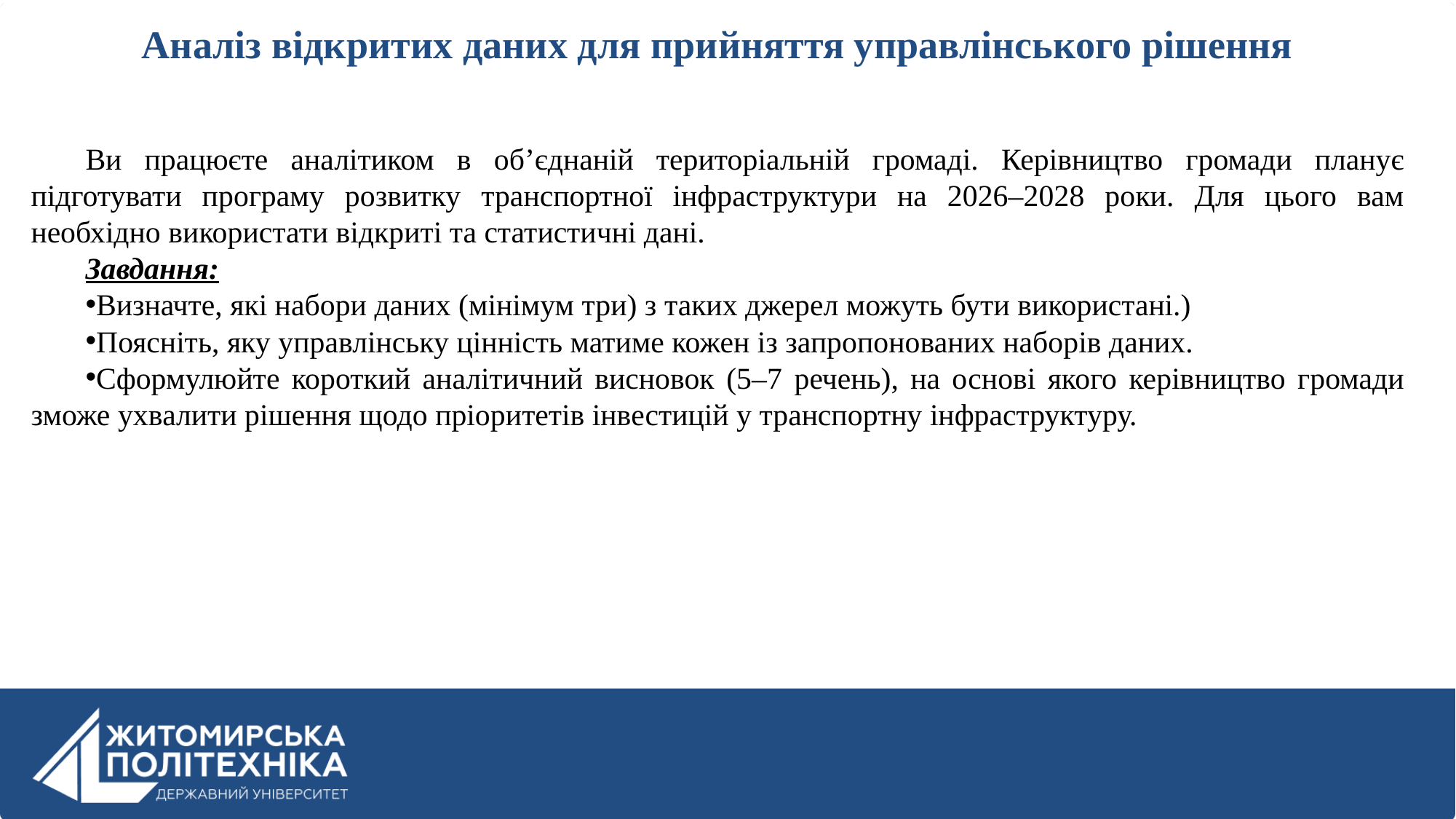

Аналіз відкритих даних для прийняття управлінського рішення

Ви працюєте аналітиком в об’єднаній територіальній громаді. Керівництво громади планує підготувати програму розвитку транспортної інфраструктури на 2026–2028 роки. Для цього вам необхідно використати відкриті та статистичні дані.
Завдання:
Визначте, які набори даних (мінімум три) з таких джерел можуть бути використані.)
Поясніть, яку управлінську цінність матиме кожен із запропонованих наборів даних.
Сформулюйте короткий аналітичний висновок (5–7 речень), на основі якого керівництво громади зможе ухвалити рішення щодо пріоритетів інвестицій у транспортну інфраструктуру.